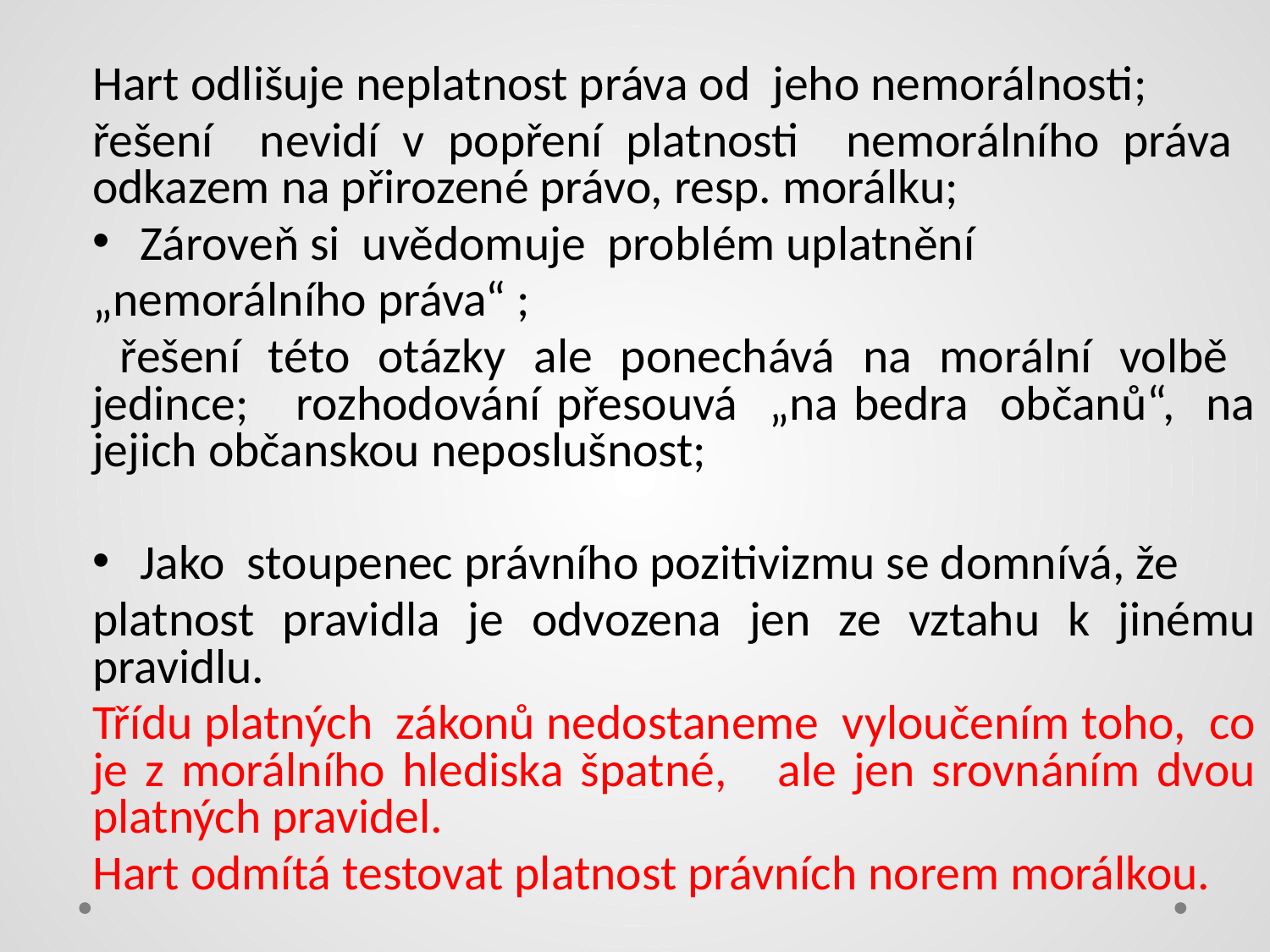

Hart odlišuje neplatnost práva od  jeho nemorálnosti;
řešení  nevidí v popření platnosti  nemorálního práva  odkazem na přirozené právo, resp. morálku;
Zároveň si  uvědomuje  problém uplatnění
„nemorálního práva“ ;
 řešení této otázky ale ponechává na morální volbě  jedince;   rozhodování přesouvá  „na bedra  občanů“,  na jejich občanskou neposlušnost;

Jako  stoupenec právního pozitivizmu se domnívá, že
platnost pravidla je odvozena jen ze vztahu k jinému pravidlu.
Třídu platných  zákonů nedostaneme  vyloučením toho,  co je z morálního hlediska špatné,   ale jen srovnáním dvou platných pravidel.
Hart odmítá testovat platnost právních norem morálkou.